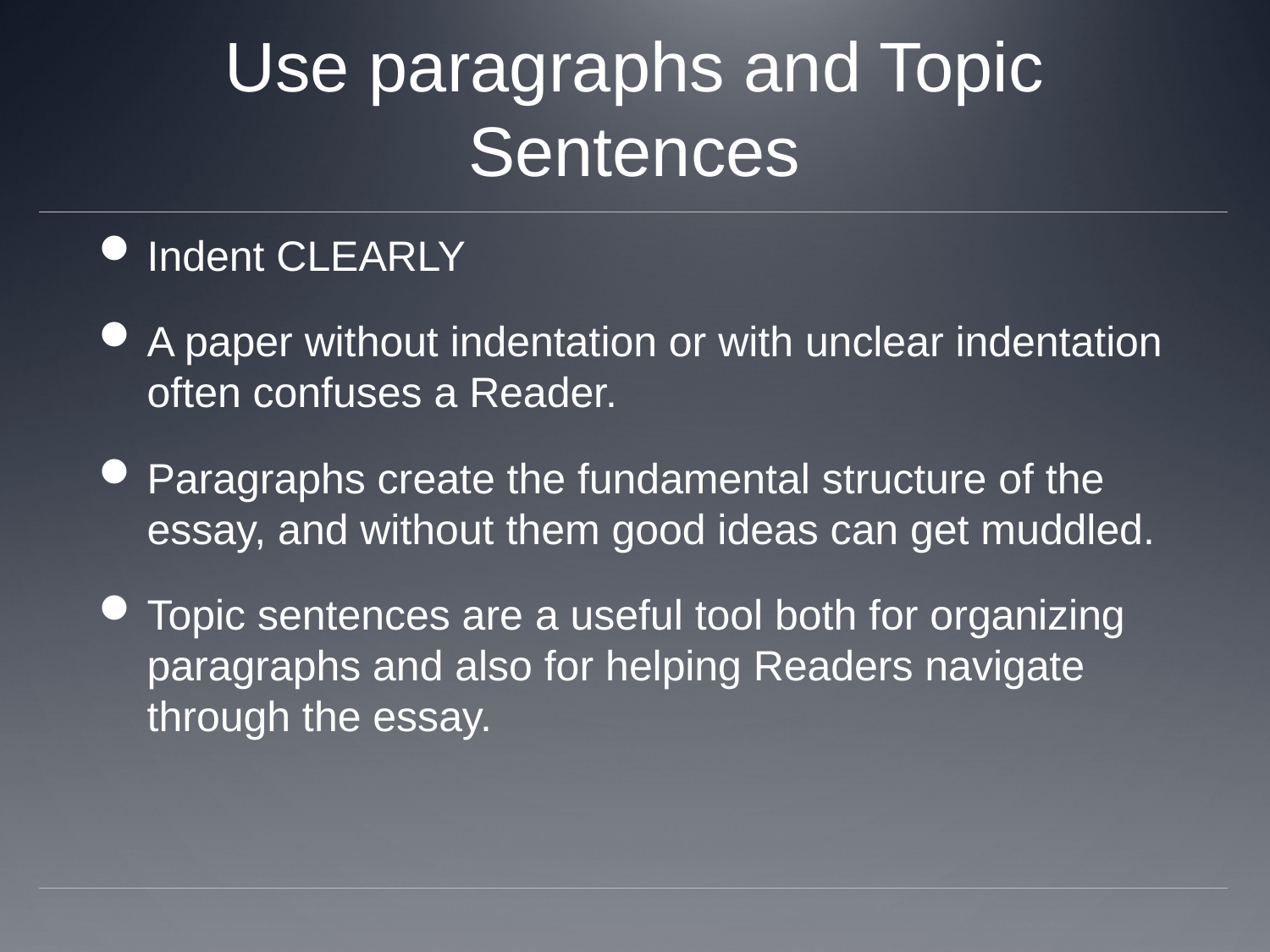

# Use paragraphs and Topic Sentences
Indent CLEARLY
A paper without indentation or with unclear indentation often confuses a Reader.
Paragraphs create the fundamental structure of the essay, and without them good ideas can get muddled.
Topic sentences are a useful tool both for organizing paragraphs and also for helping Readers navigate through the essay.